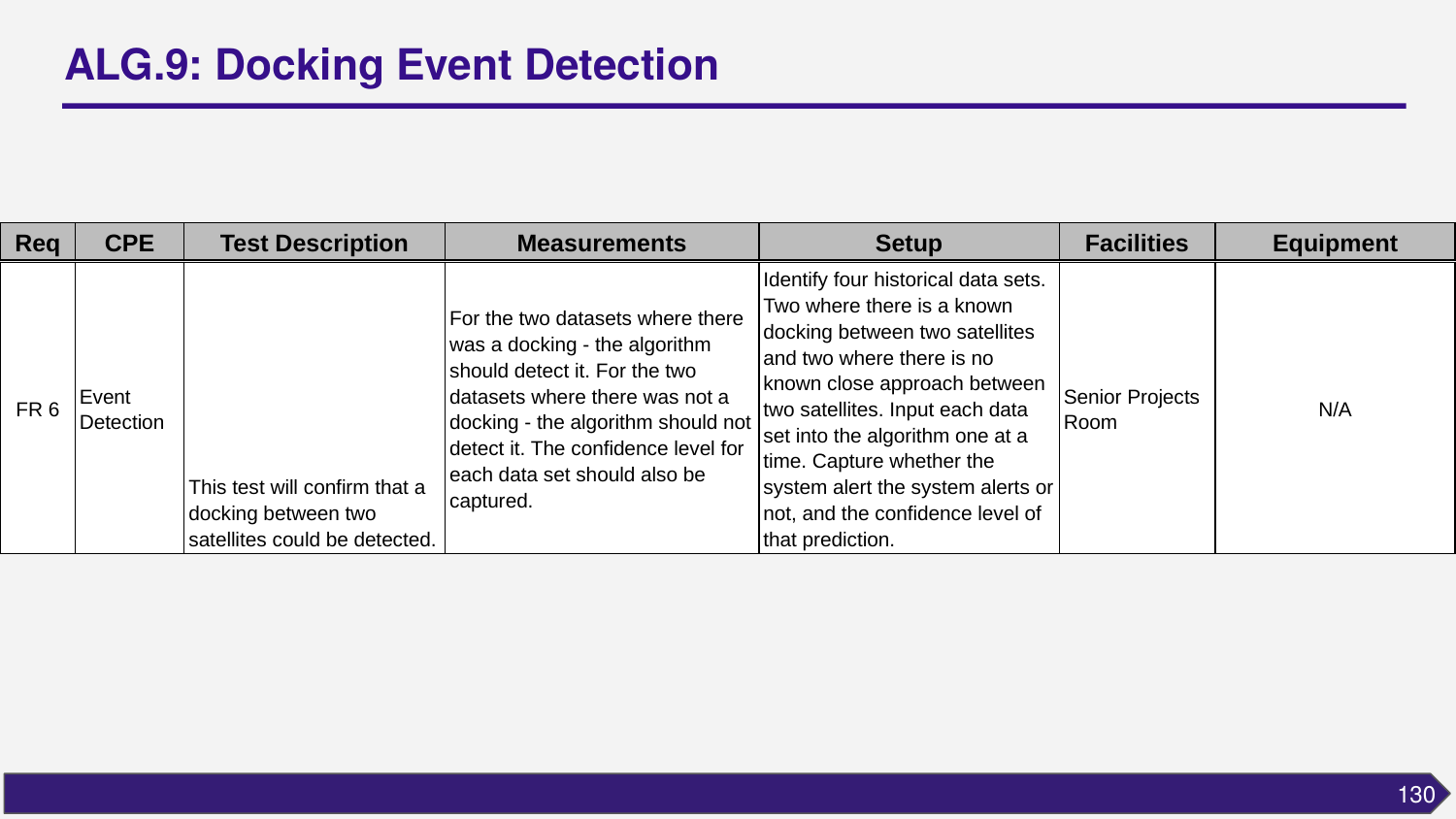

# ALG.9: Docking Event Detection
| Req | CPE | Test Description | Measurements | Setup | Facilities | Equipment |
| --- | --- | --- | --- | --- | --- | --- |
| FR 6 | Event Detection | This test will confirm that a docking between two satellites could be detected. | For the two datasets where there was a docking - the algorithm should detect it. For the two datasets where there was not a docking - the algorithm should not detect it. The confidence level for each data set should also be captured. | Identify four historical data sets. Two where there is a known docking between two satellites and two where there is no known close approach between two satellites. Input each data set into the algorithm one at a time. Capture whether the system alert the system alerts or not, and the confidence level of that prediction. | Senior Projects Room | N/A |
| --- | --- | --- | --- | --- | --- | --- |
130